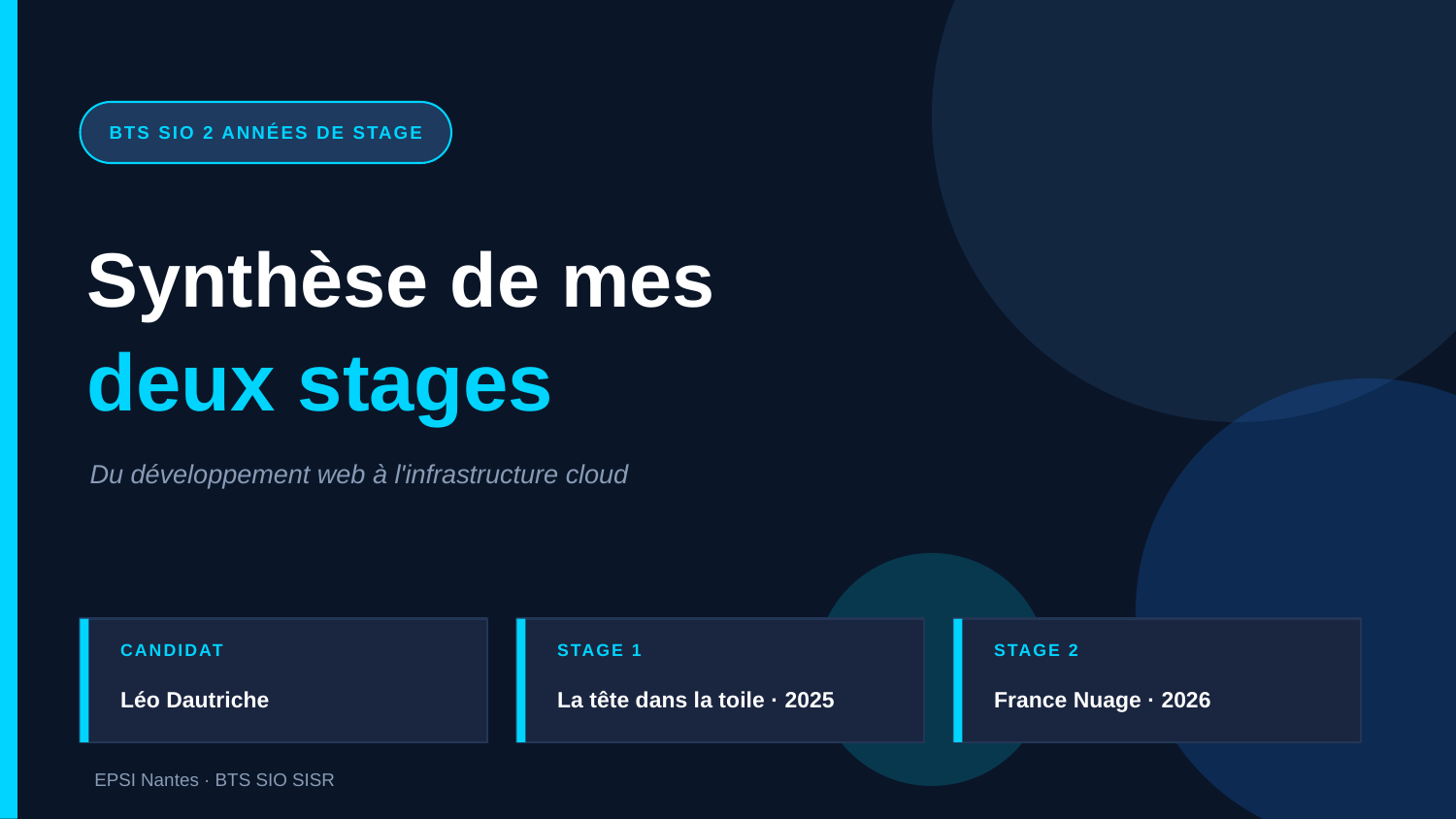

BTS SIO 2 ANNÉES DE STAGE
Synthèse de mes
deux stages

Du développement web à l'infrastructure cloud

CANDIDAT
STAGE 1
STAGE 2
Léo Dautriche
La tête dans la toile · 2025
France Nuage · 2026
EPSI Nantes · BTS SIO SISR